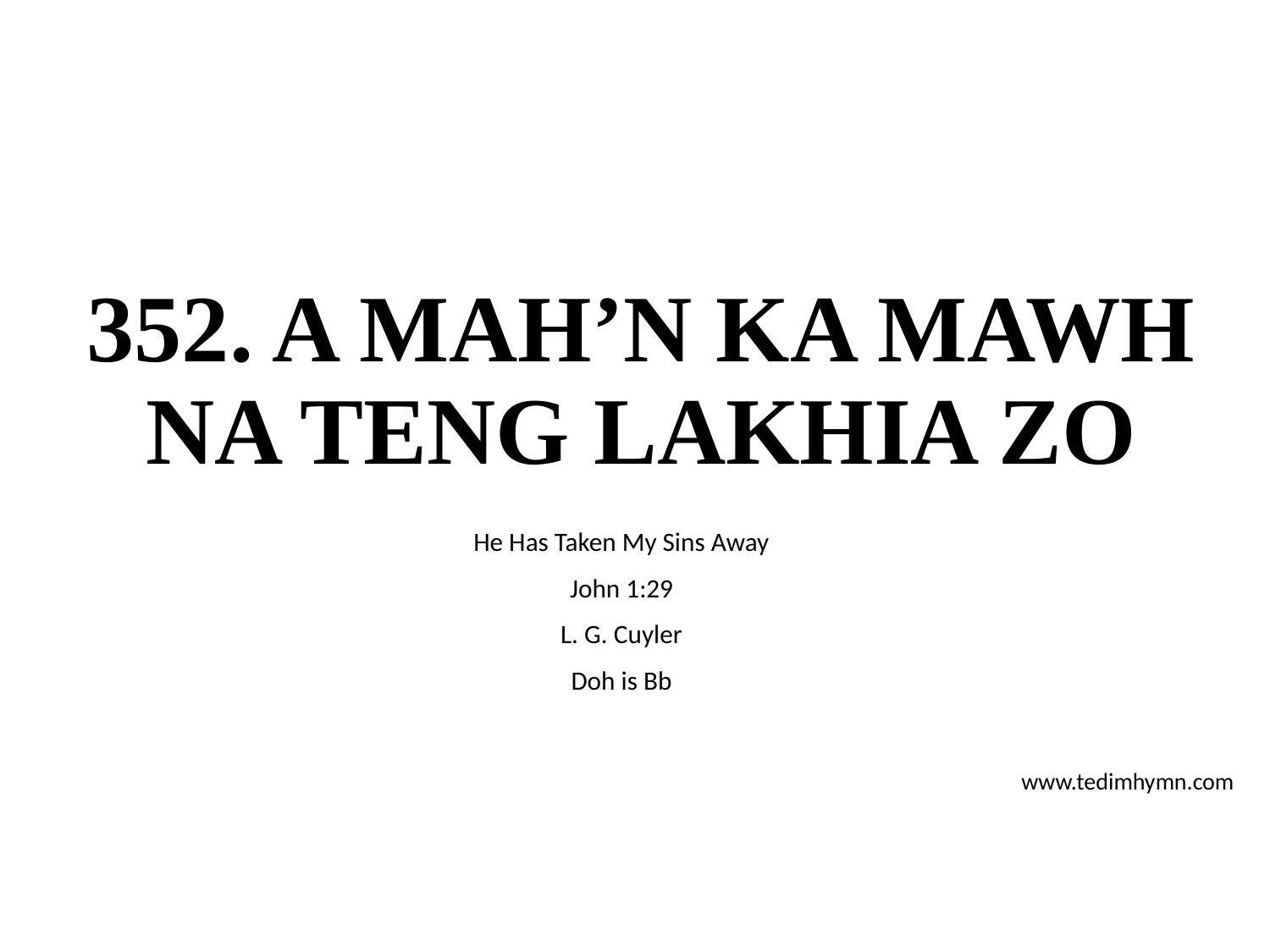

# 352. A MAH’N KA MAWH NA TENG LAKHIA ZO
He Has Taken My Sins Away
John 1:29
L. G. Cuyler
Doh is Bb
www.tedimhymn.com